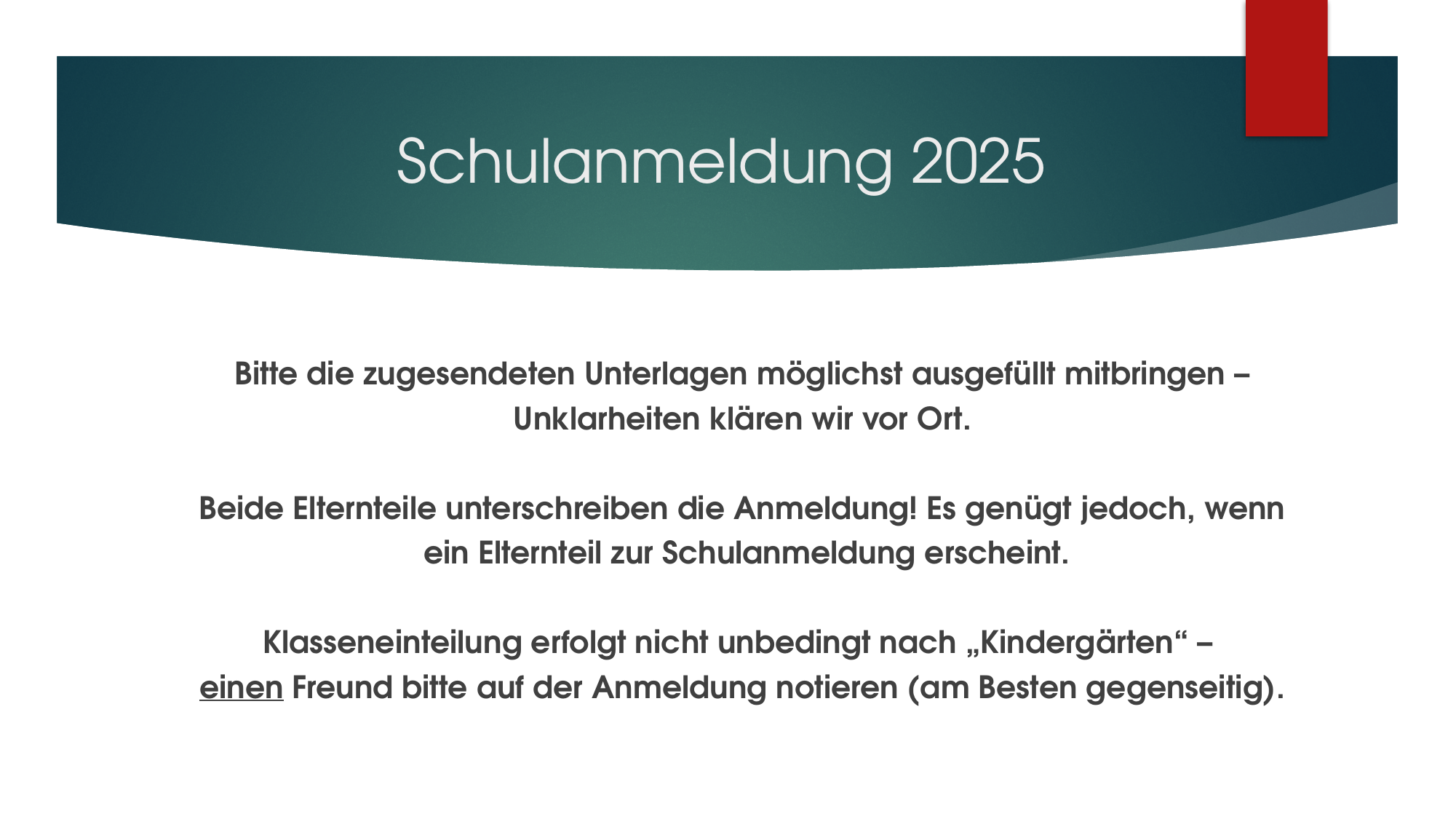

# Schulanmeldung 2025

Bitte die zugesendeten Unterlagen möglichst ausgefüllt mitbringen –
Unklarheiten klären wir vor Ort.

Beide Elternteile unterschreiben die Anmeldung! Es genügt jedoch, wenn
 ein Elternteil zur Schulanmeldung erscheint.

Klasseneinteilung erfolgt nicht unbedingt nach „Kindergärten“ –
einen Freund bitte auf der Anmeldung notieren (am Besten gegenseitig).